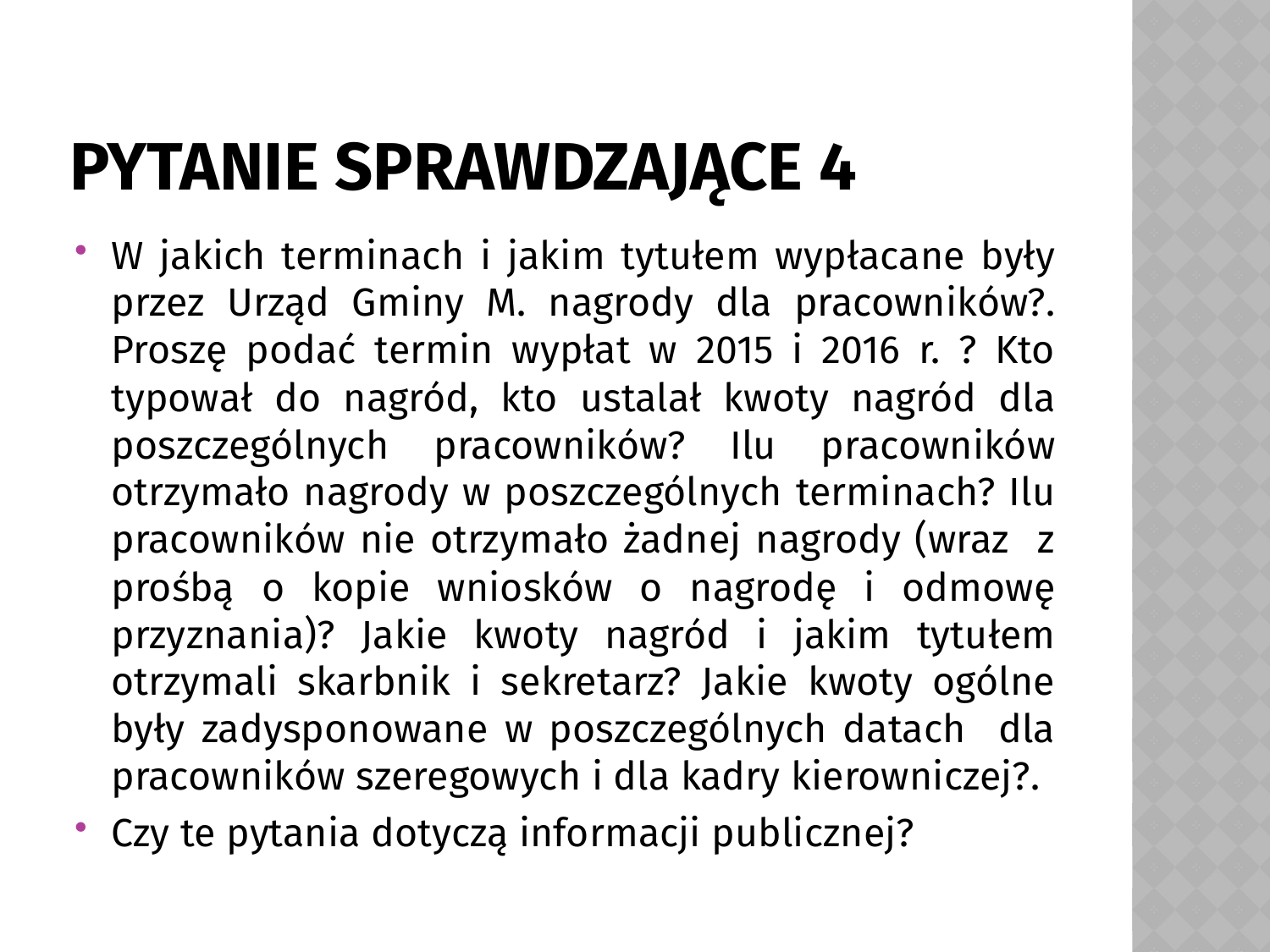

# Pytanie sprawdzające 4
W jakich terminach i jakim tytułem wypłacane były przez Urząd Gminy M. nagrody dla pracowników?. Proszę podać termin wypłat w 2015 i 2016 r. ? Kto typował do nagród, kto ustalał kwoty nagród dla poszczególnych pracowników? Ilu pracowników otrzymało nagrody w poszczególnych terminach? Ilu pracowników nie otrzymało żadnej nagrody (wraz  z prośbą o kopie wniosków o nagrodę i odmowę przyznania)? Jakie kwoty nagród i jakim tytułem otrzymali skarbnik i sekretarz? Jakie kwoty ogólne były zadysponowane w poszczególnych datach  dla pracowników szeregowych i dla kadry kierowniczej?.
Czy te pytania dotyczą informacji publicznej?